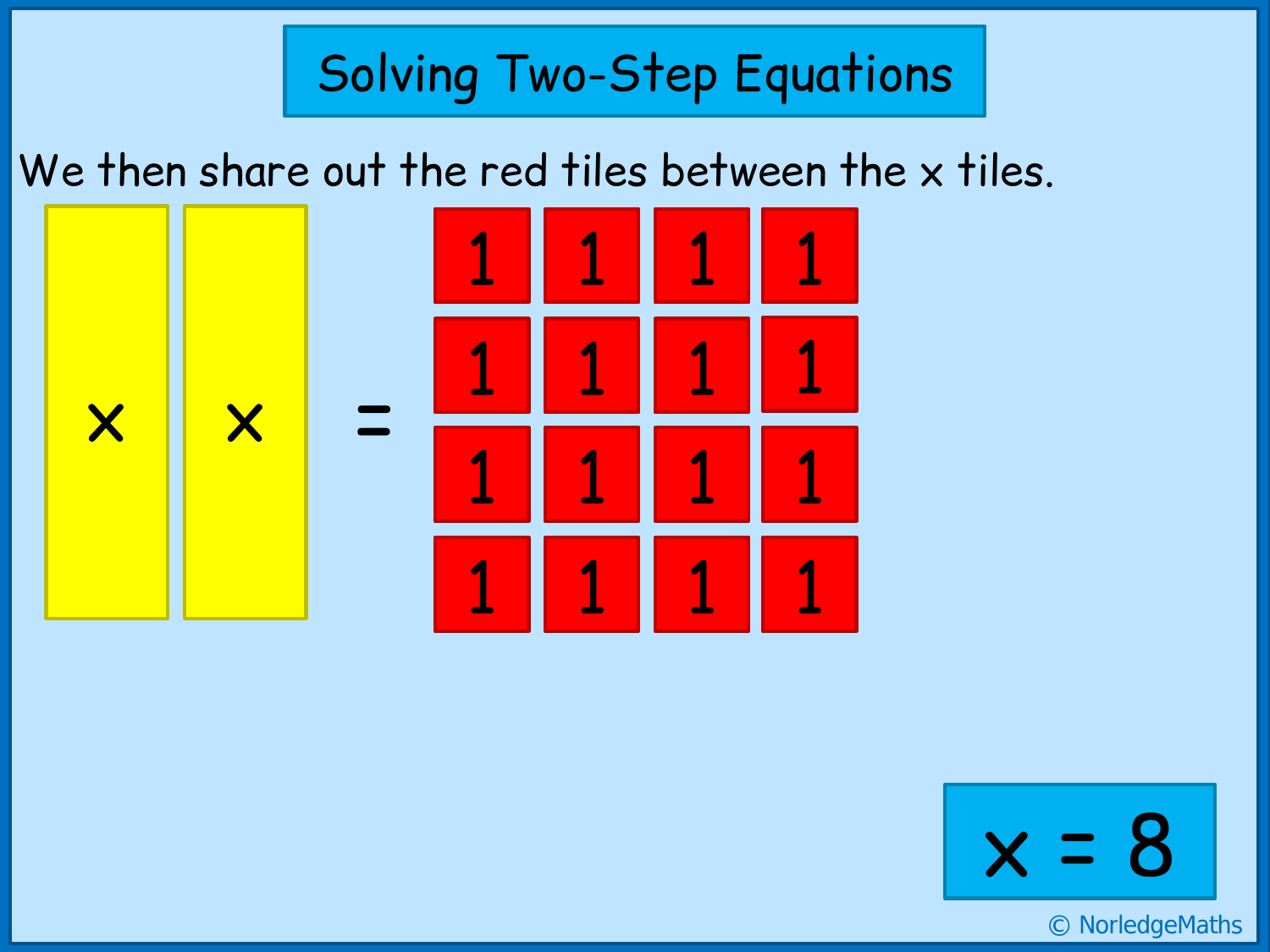

Solving Two-Step Equations
We then share out the red tiles between the x tiles.
x
x
1
1
1
1
1
1
1
1
=
1
1
1
1
1
1
1
1
x = 8
© NorledgeMaths